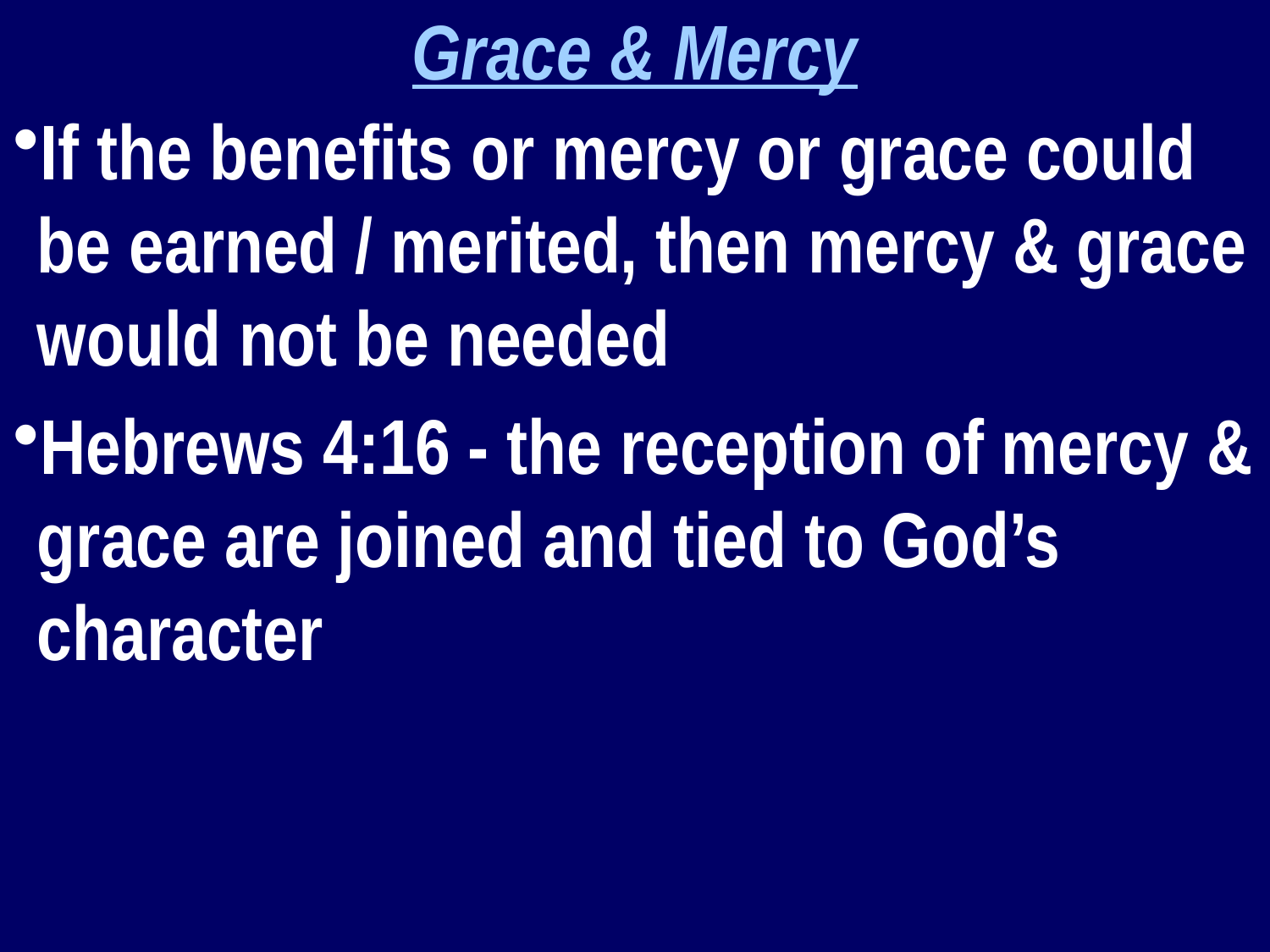

Grace & Mercy
If the benefits or mercy or grace could be earned / merited, then mercy & grace would not be needed
Hebrews 4:16 - the reception of mercy & grace are joined and tied to God’s character